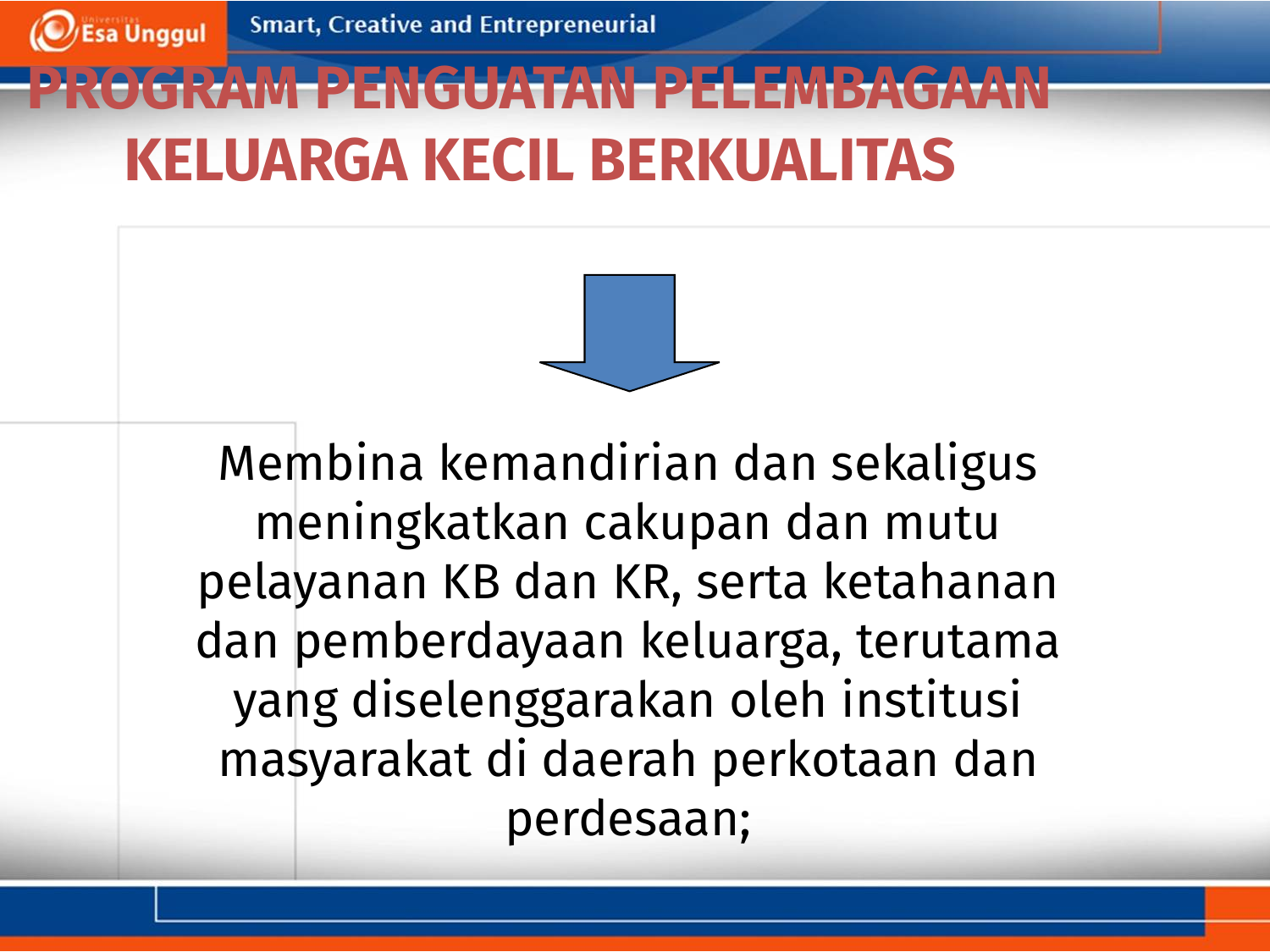

PROGRAM PENGUATAN PELEMBAGAAN KELUARGA KECIL BERKUALITAS

Membina kemandirian dan sekaligus meningkatkan cakupan dan mutu pelayanan KB dan KR, serta ketahanan dan pemberdayaan keluarga, terutama yang diselenggarakan oleh institusi masyarakat di daerah perkotaan dan perdesaan;